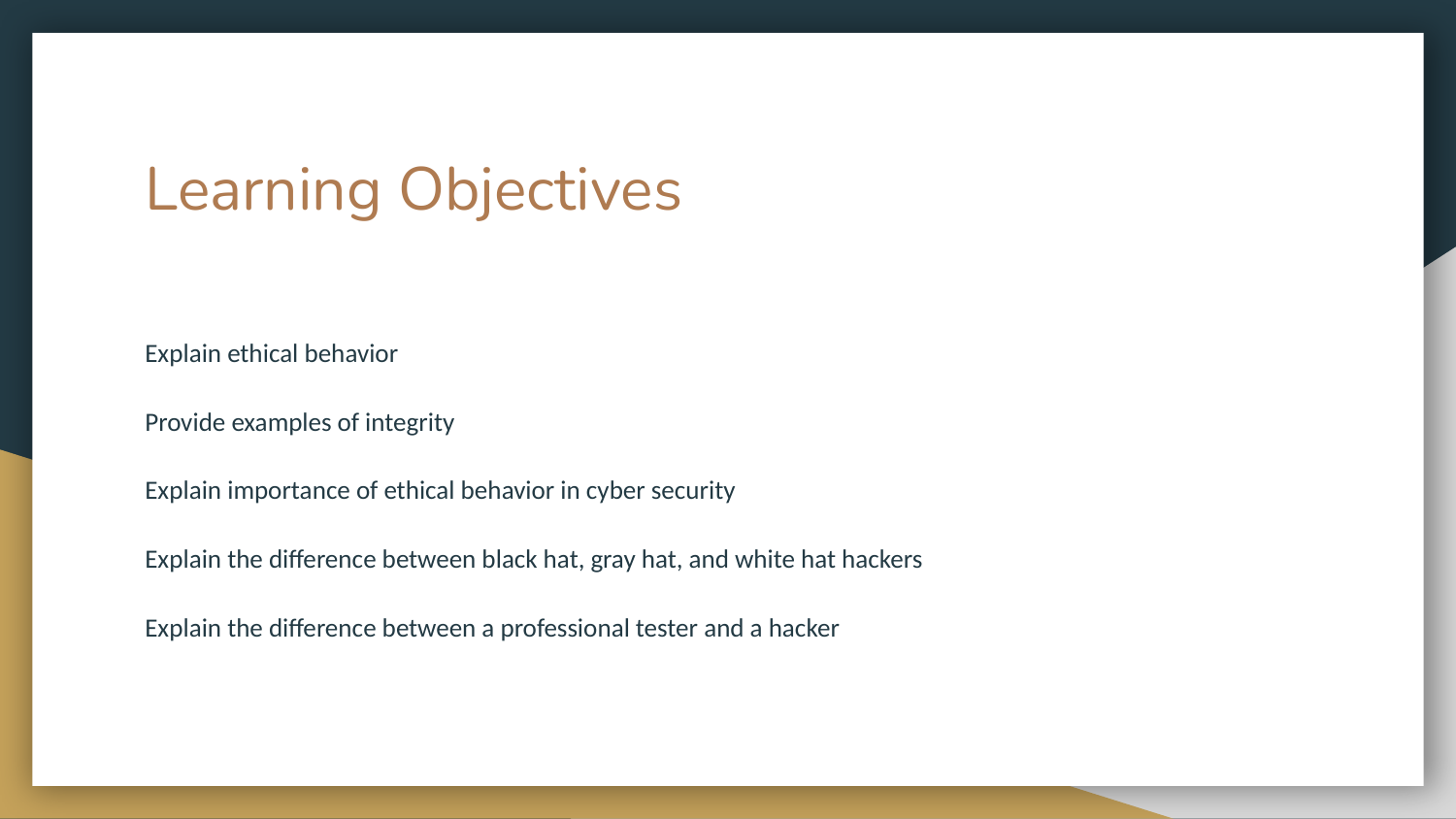

# Learning Objectives
Explain ethical behavior
Provide examples of integrity
Explain importance of ethical behavior in cyber security
Explain the difference between black hat, gray hat, and white hat hackers
Explain the difference between a professional tester and a hacker